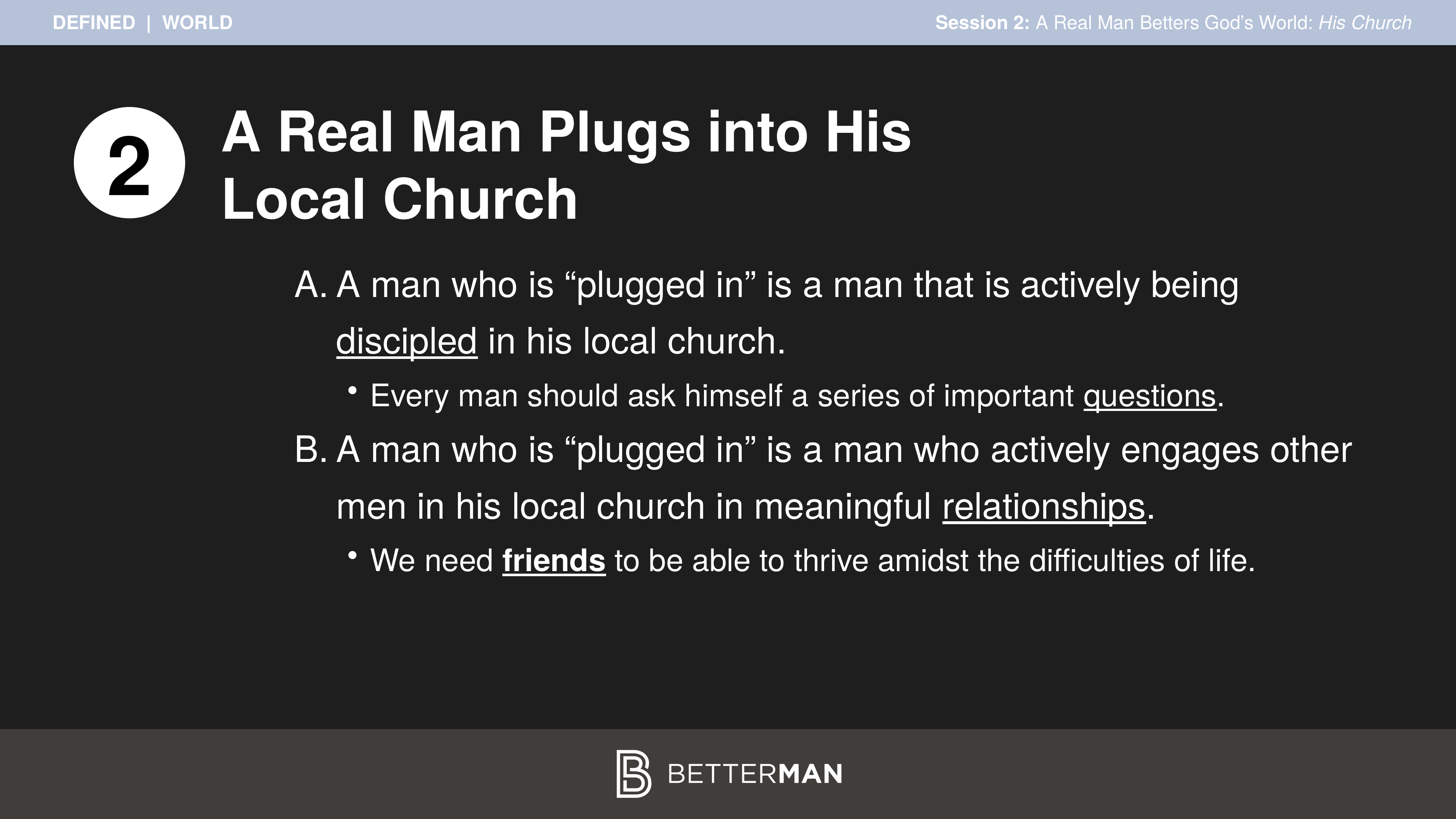

A Real Man Plugs into His
Local Church
2
A man who is “plugged in” is a man that is actively being discipled in his local church.
Every man should ask himself a series of important questions.
A man who is “plugged in” is a man who actively engages other men in his local church in meaningful relationships.
We need friends to be able to thrive amidst the difficulties of life.